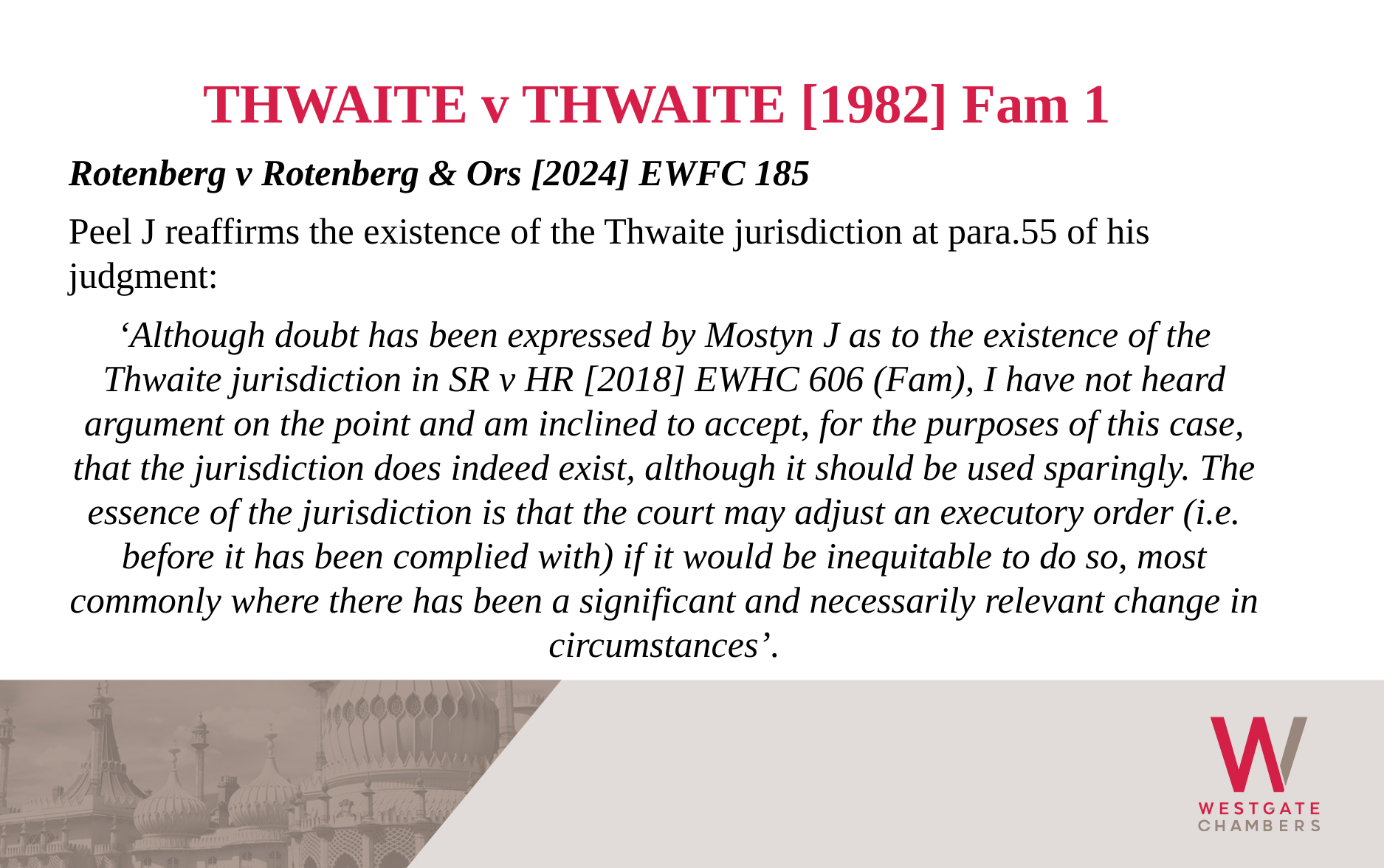

THWAITE v THWAITE [1982] Fam 1
Rotenberg v Rotenberg & Ors [2024] EWFC 185
Peel J reaffirms the existence of the Thwaite jurisdiction at para.55 of his judgment:
‘Although doubt has been expressed by Mostyn J as to the existence of the Thwaite jurisdiction in SR v HR [2018] EWHC 606 (Fam), I have not heard argument on the point and am inclined to accept, for the purposes of this case, that the jurisdiction does indeed exist, although it should be used sparingly. The essence of the jurisdiction is that the court may adjust an executory order (i.e. before it has been complied with) if it would be inequitable to do so, most commonly where there has been a significant and necessarily relevant change in circumstances’.